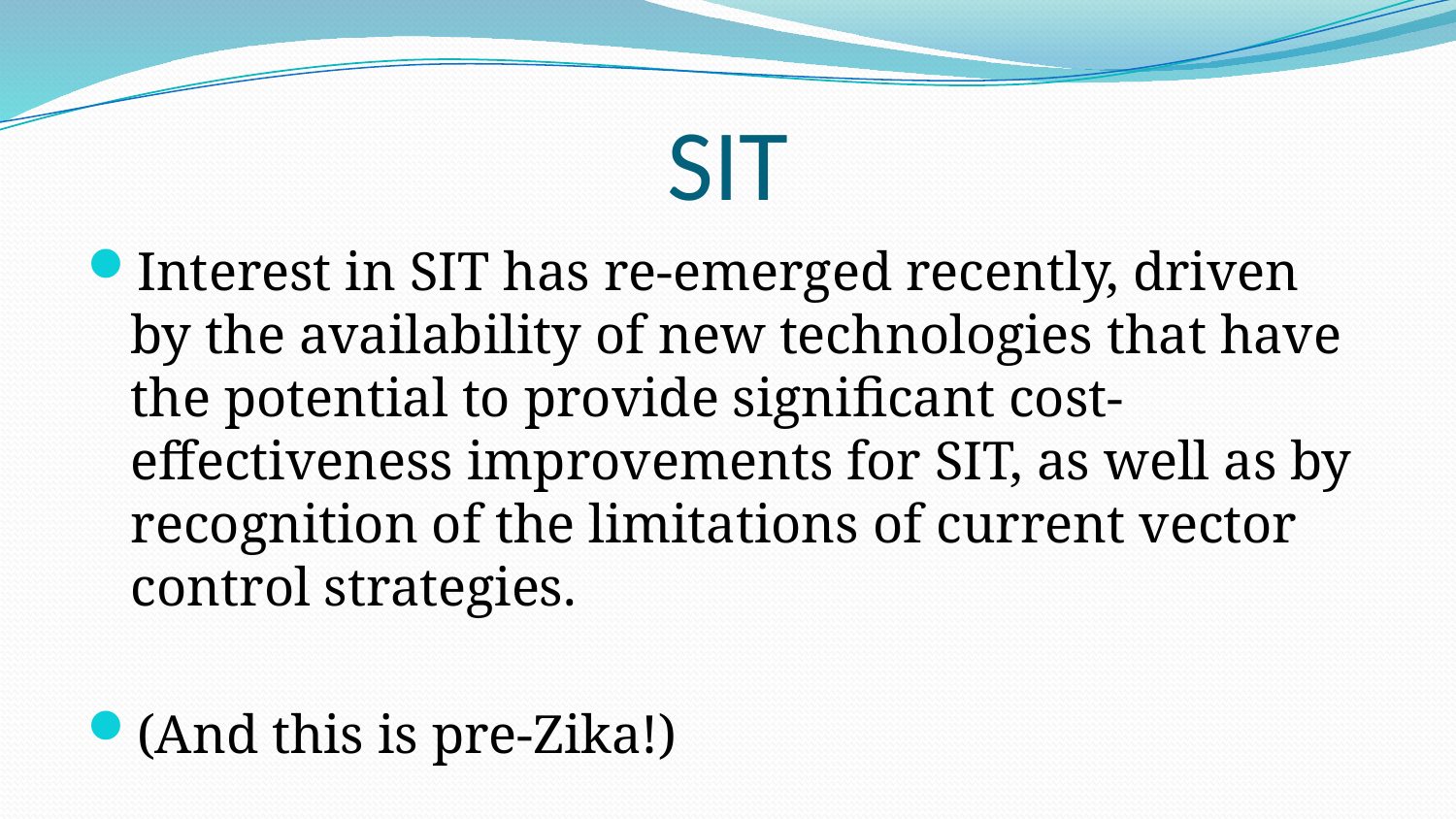

# SIT
Interest in SIT has re-emerged recently, driven by the availability of new technologies that have the potential to provide significant cost-effectiveness improvements for SIT, as well as by recognition of the limitations of current vector control strategies.

(And this is pre-Zika!)